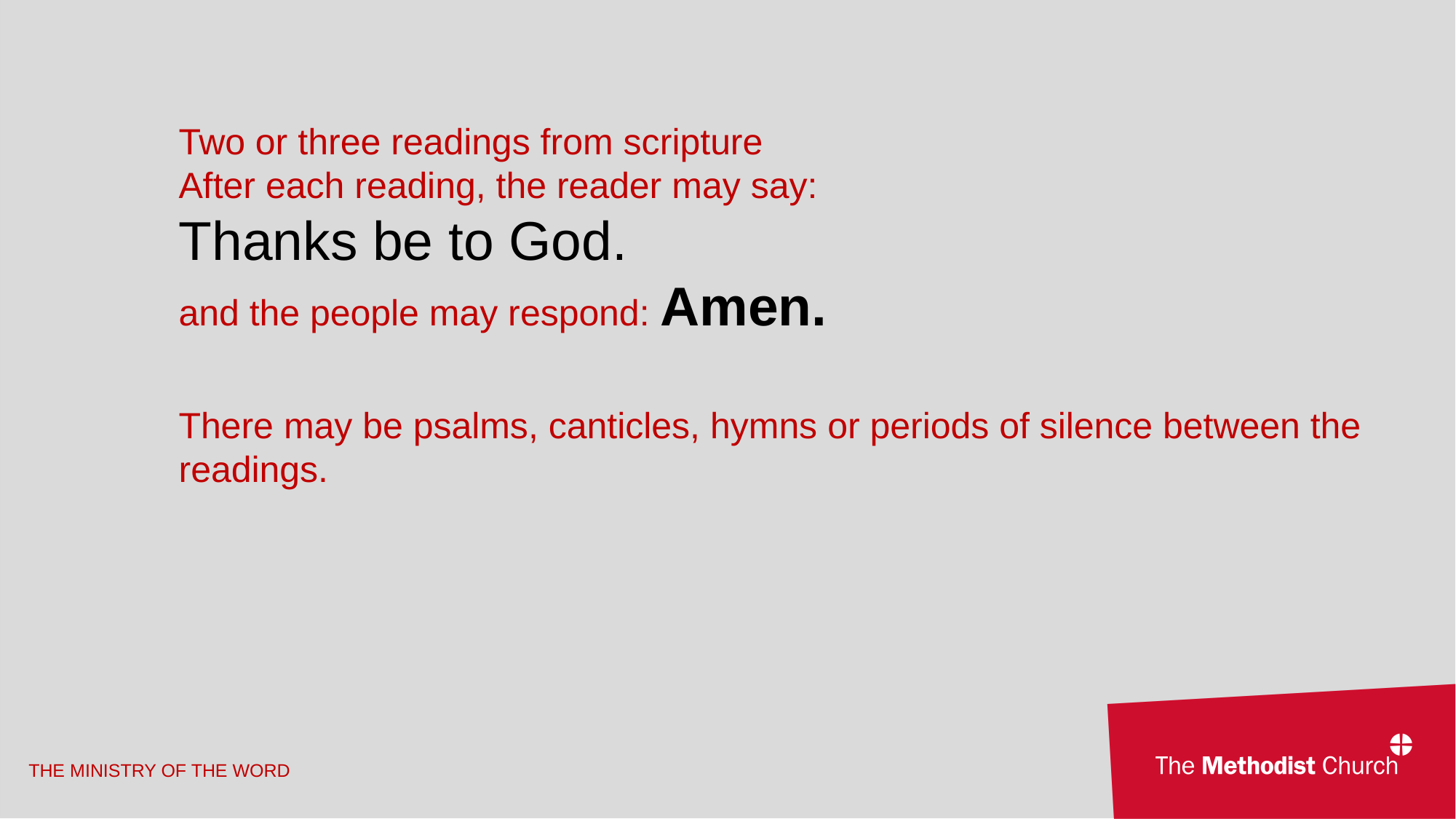

Two or three readings from scripture
After each reading, the reader may say:
Thanks be to God.
and the people may respond: Amen.

There may be psalms, canticles, hymns or periods of silence between the readings.